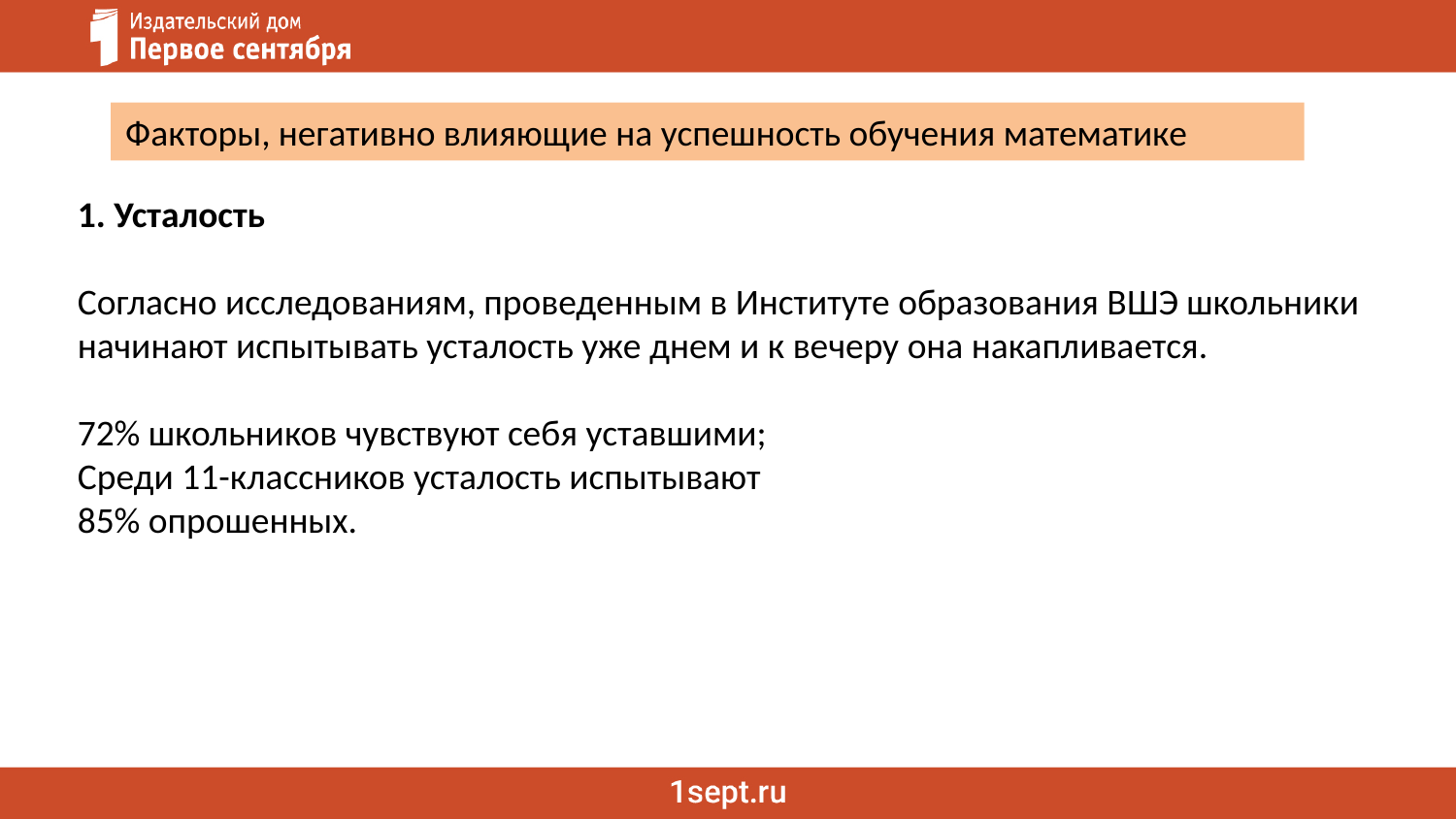

Факторы, негативно влияющие на успешность обучения математике
1. Усталость

Согласно исследованиям, проведенным в Институте образования ВШЭ школьники начинают испытывать усталость уже днем и к вечеру она накапливается.

72% школьников чувствуют себя уставшими;
Среди 11-классников усталость испытывают
85% опрошенных.